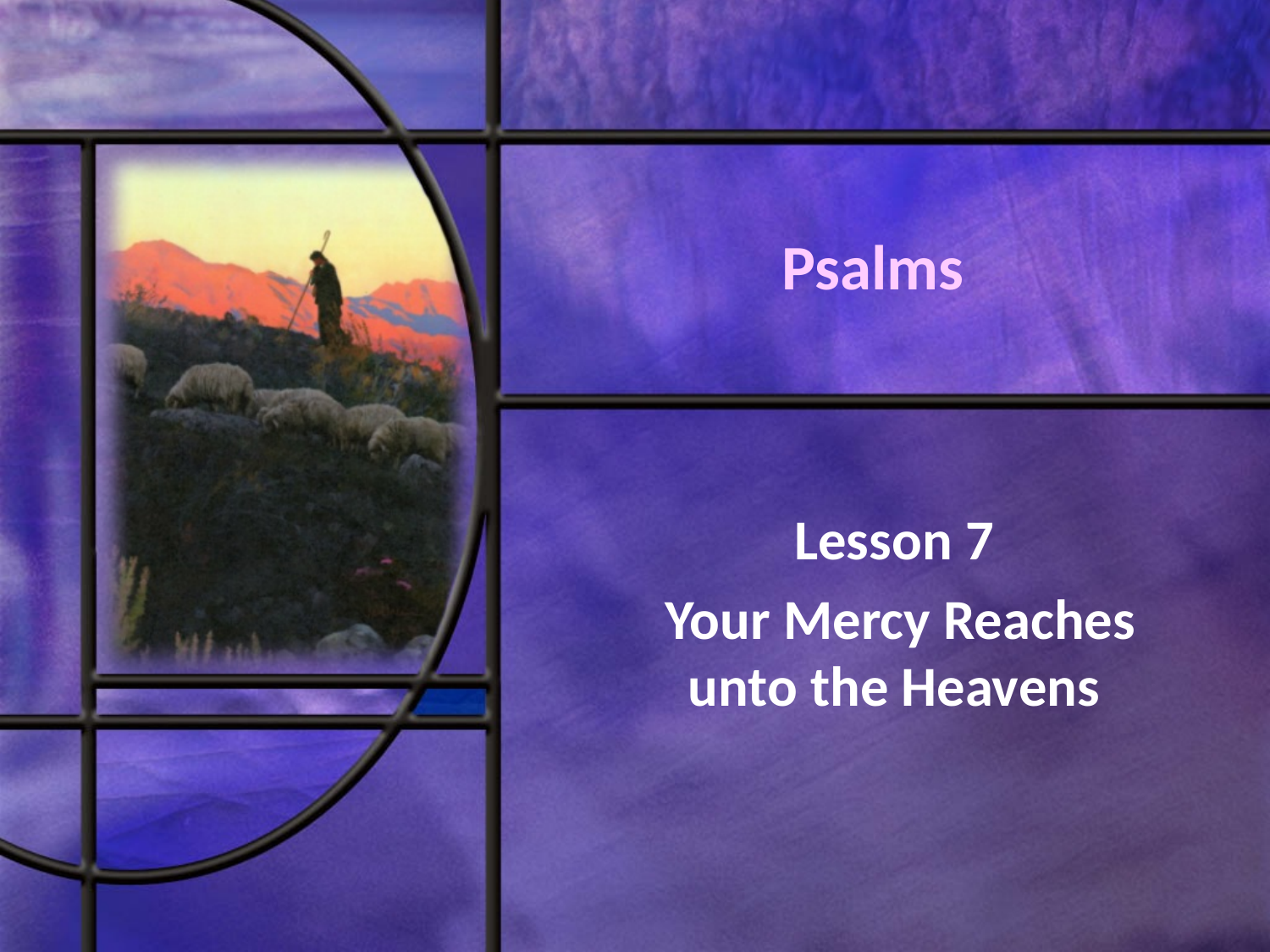

# Psalms
Lesson 7
 Your Mercy Reaches unto the Heavens